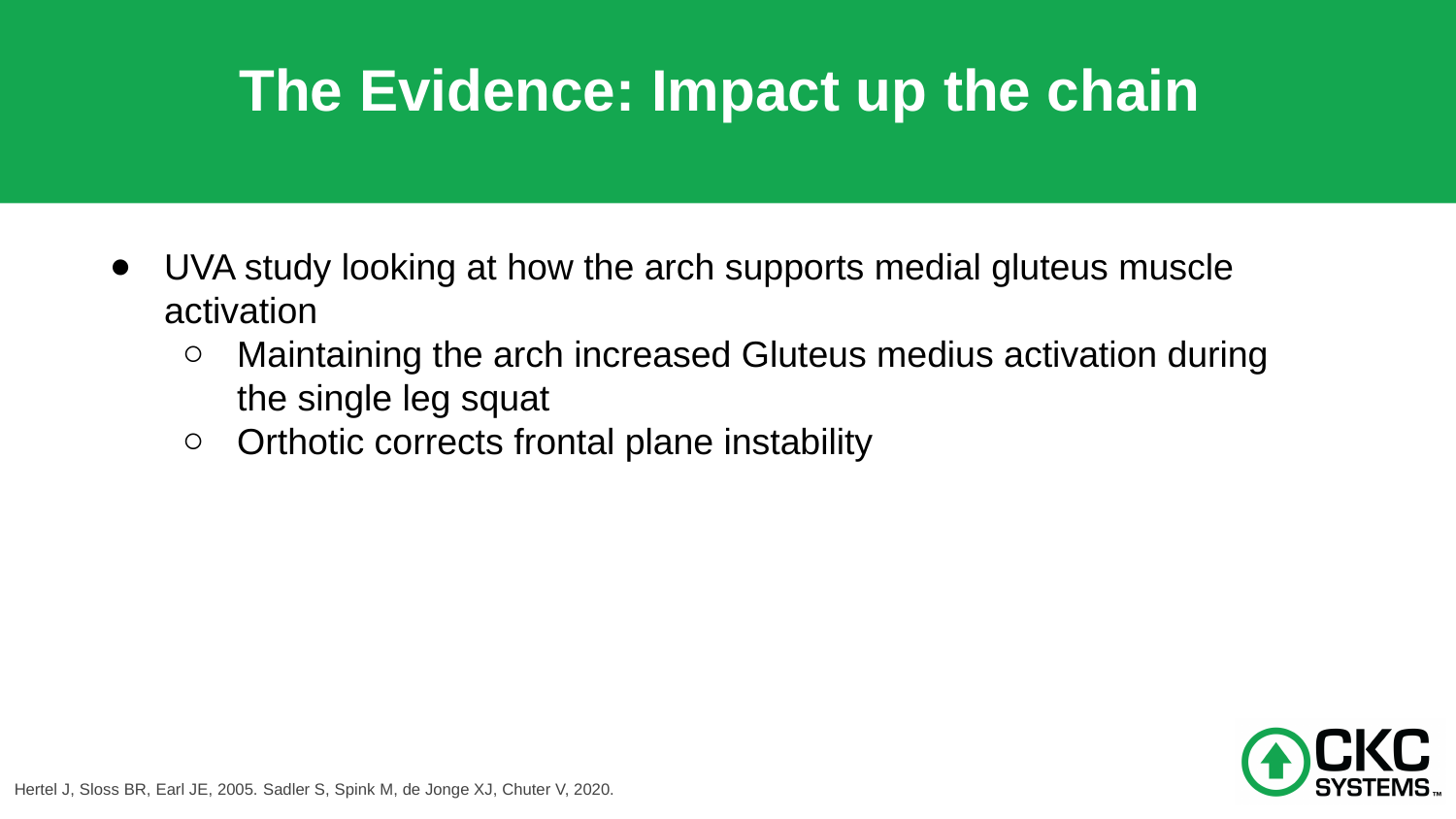

# The Evidence: Impact up the chain
UVA study looking at how the arch supports medial gluteus muscle activation
Maintaining the arch increased Gluteus medius activation during the single leg squat
Orthotic corrects frontal plane instability

Hertel J, Sloss BR, Earl JE, 2005. Sadler S, Spink M, de Jonge XJ, Chuter V, 2020.